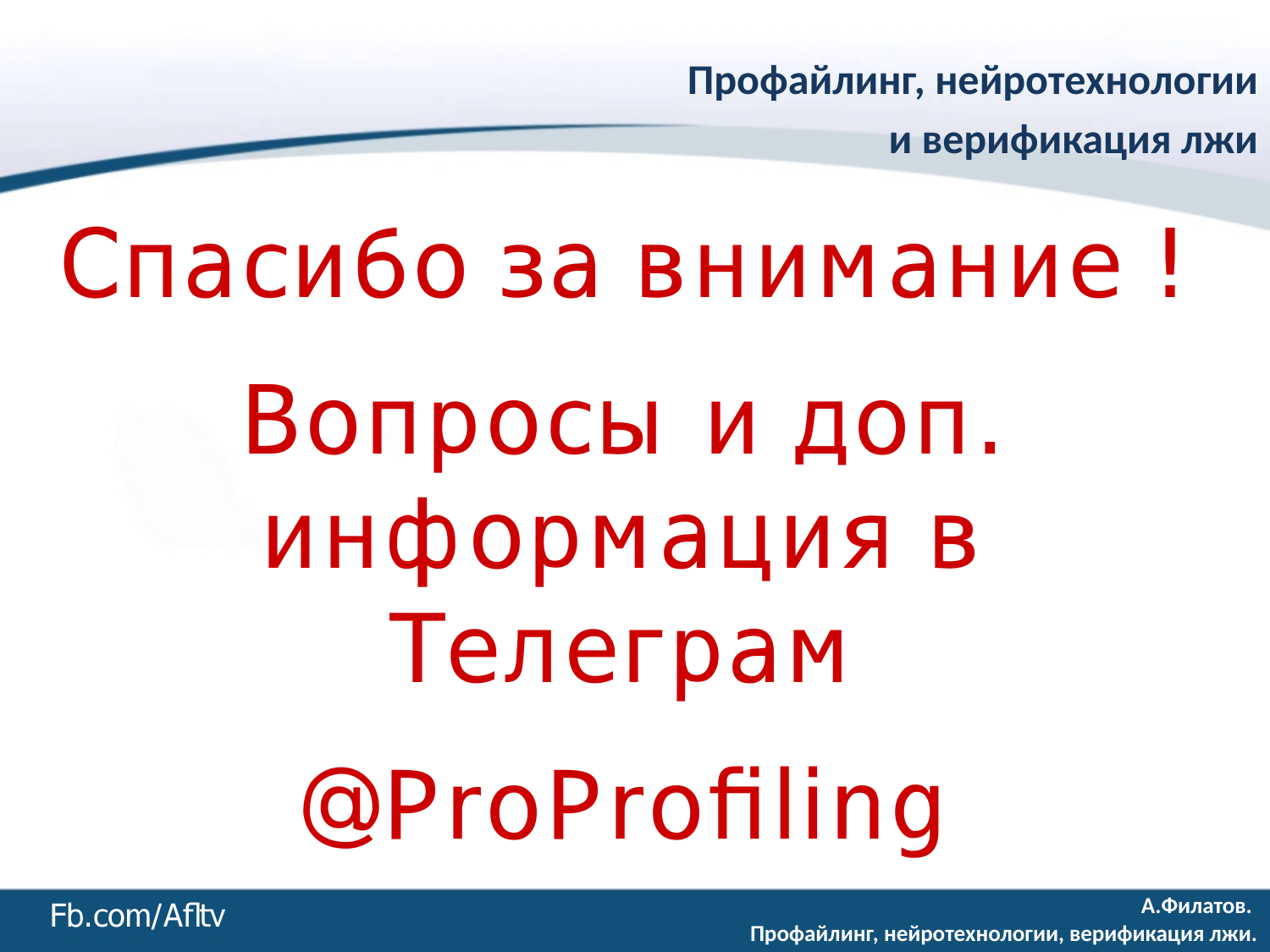

Профайлинг, нейротехнологии
 и верификация лжи
Спасибо за внимание !

Вопросы и доп. информация в Телеграм

@ProProfiling
Fb.com/Afltv
А.Филатов.
Профайлинг, нейротехнологии, верификация лжи.